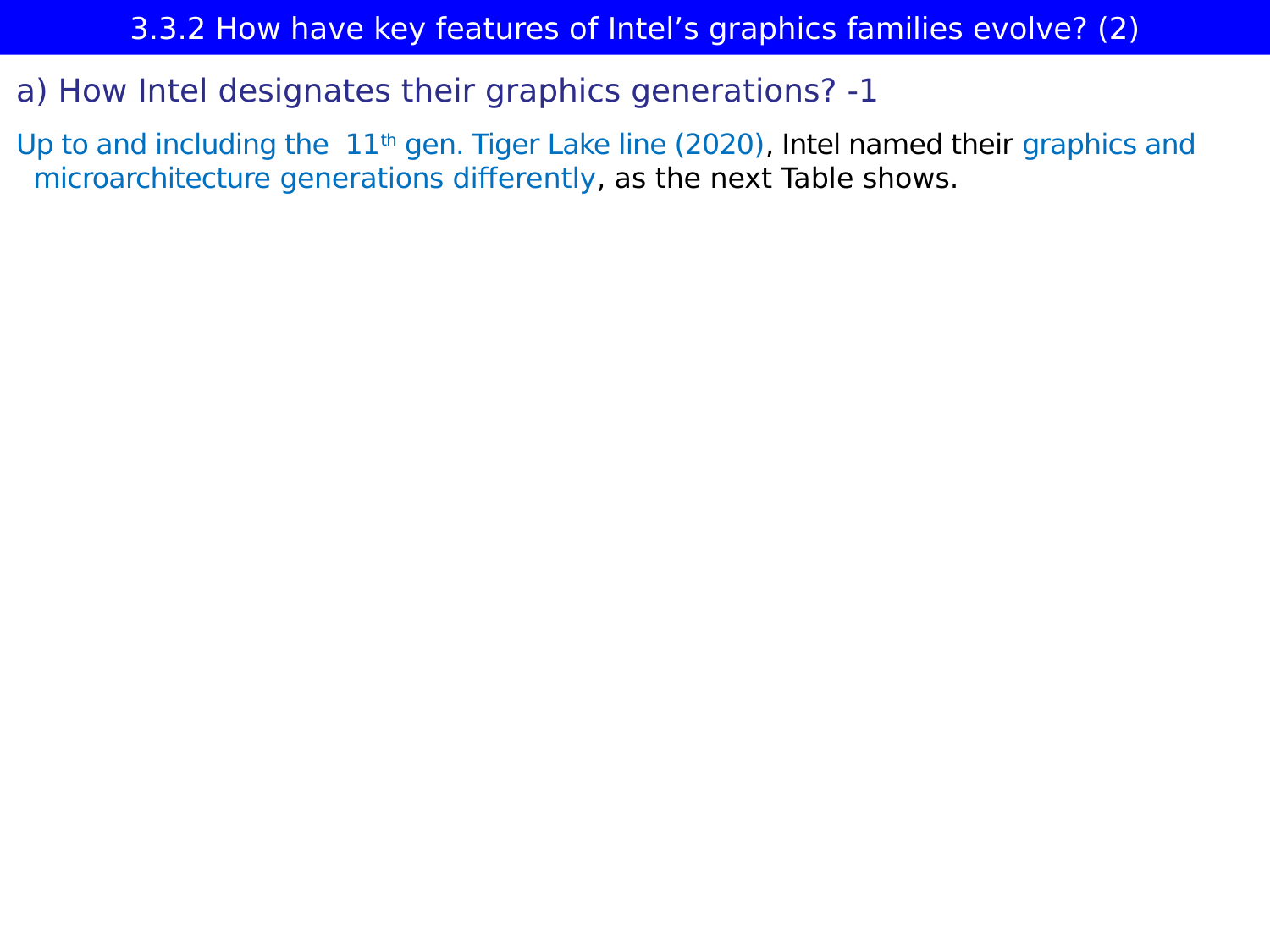

# 3.3.2 How have key features of Intel’s graphics families evolve? (2)
a) How Intel designates their graphics generations? -1
Up to and including the  11th gen. Tiger Lake line (2020), Intel named their graphics and
  microarchitecture generations differently, as the next Table shows.